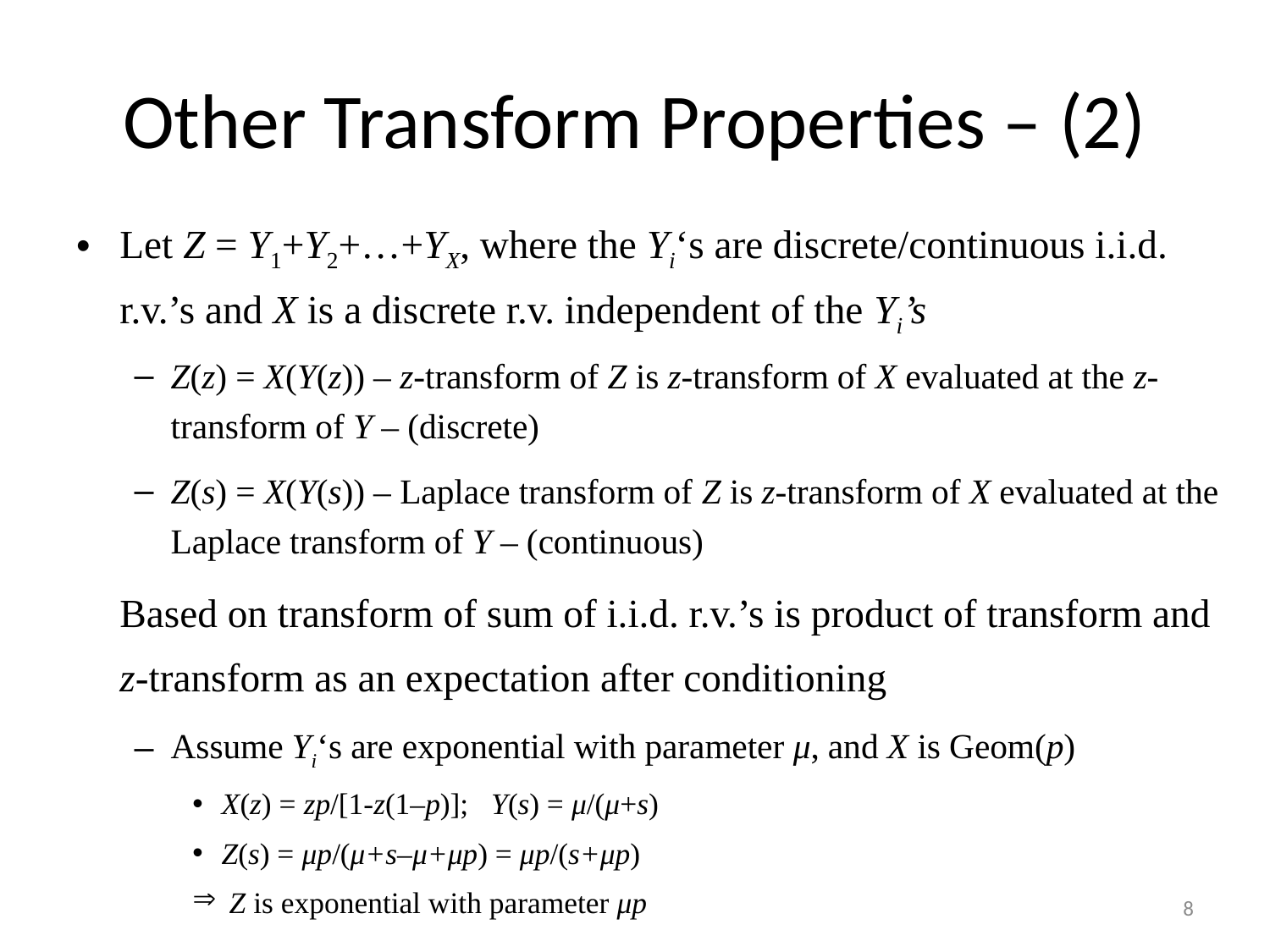

# Other Transform Properties – (2)
Let Z = Y1+Y2+…+YX, where the Yi‘s are discrete/continuous i.i.d. r.v.’s and X is a discrete r.v. independent of the Yi’s
Z(z) = X(Y(z)) – z-transform of Z is z-transform of X evaluated at the z-transform of Y – (discrete)
Z(s) = X(Y(s)) – Laplace transform of Z is z-transform of X evaluated at the Laplace transform of Y – (continuous)
	Based on transform of sum of i.i.d. r.v.’s is product of transform and z-transform as an expectation after conditioning
Assume Yi‘s are exponential with parameter μ, and X is Geom(p)
X(z) = zp/[1-z(1–p)];   Y(s) = μ/(μ+s)
Z(s) = μp/(μ+s–μ+μp) = μp/(s+μp)
 Z is exponential with parameter μp
8